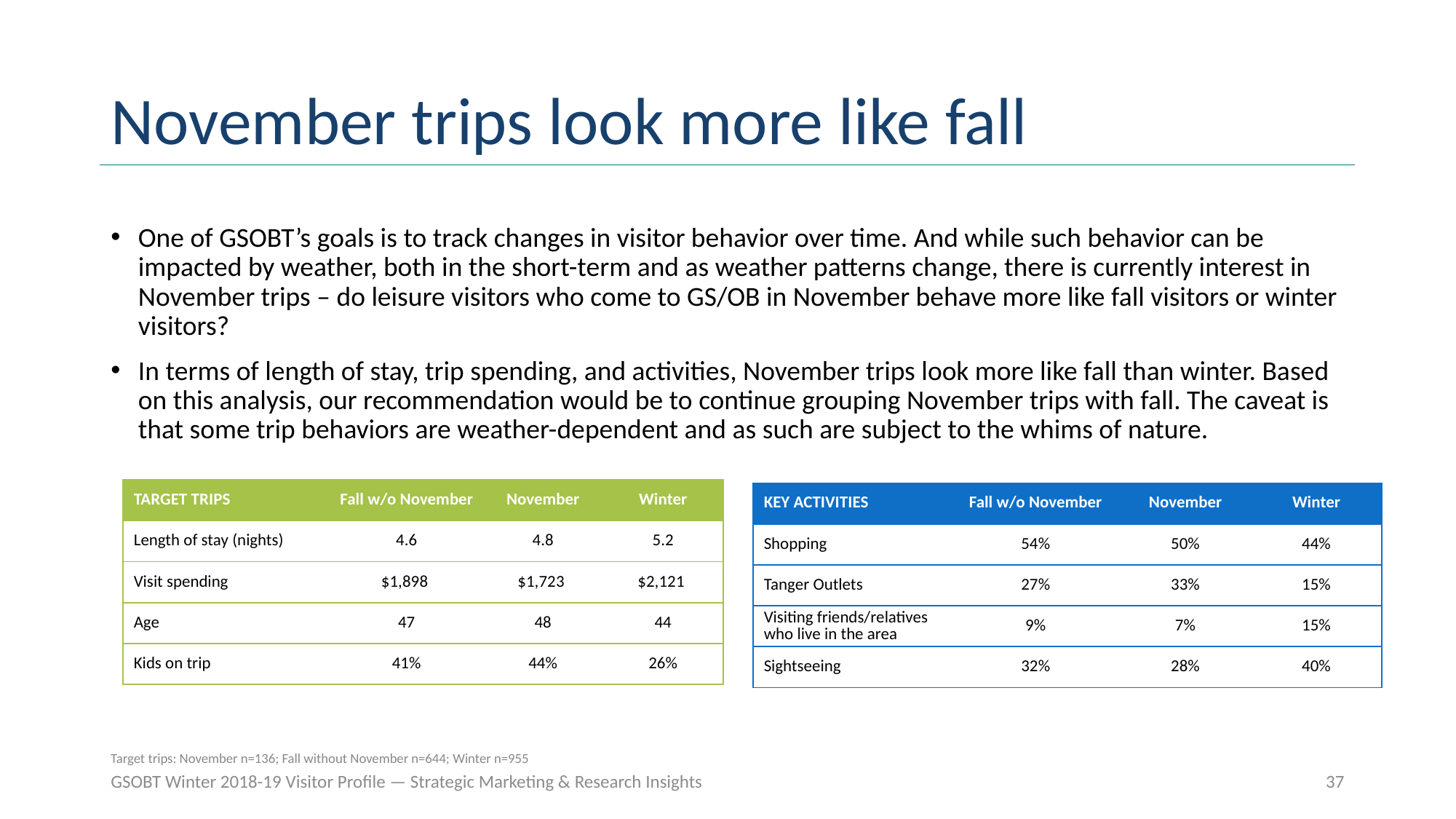

# November trips look more like fall
One of GSOBT’s goals is to track changes in visitor behavior over time. And while such behavior can be impacted by weather, both in the short-term and as weather patterns change, there is currently interest in November trips – do leisure visitors who come to GS/OB in November behave more like fall visitors or winter visitors?
In terms of length of stay, trip spending, and activities, November trips look more like fall than winter. Based on this analysis, our recommendation would be to continue grouping November trips with fall. The caveat is that some trip behaviors are weather-dependent and as such are subject to the whims of nature.
| TARGET TRIPS | Fall w/o November | November | Winter |
| --- | --- | --- | --- |
| Length of stay (nights) | 4.6 | 4.8 | 5.2 |
| Visit spending | $1,898 | $1,723 | $2,121 |
| Age | 47 | 48 | 44 |
| Kids on trip | 41% | 44% | 26% |
| KEY ACTIVITIES | Fall w/o November | November | Winter |
| --- | --- | --- | --- |
| Shopping | 54% | 50% | 44% |
| Tanger Outlets | 27% | 33% | 15% |
| Visiting friends/relatives who live in the area | 9% | 7% | 15% |
| Sightseeing | 32% | 28% | 40% |
Target trips: November n=136; Fall without November n=644; Winter n=955
GSOBT Winter 2018-19 Visitor Profile — Strategic Marketing & Research Insights
37